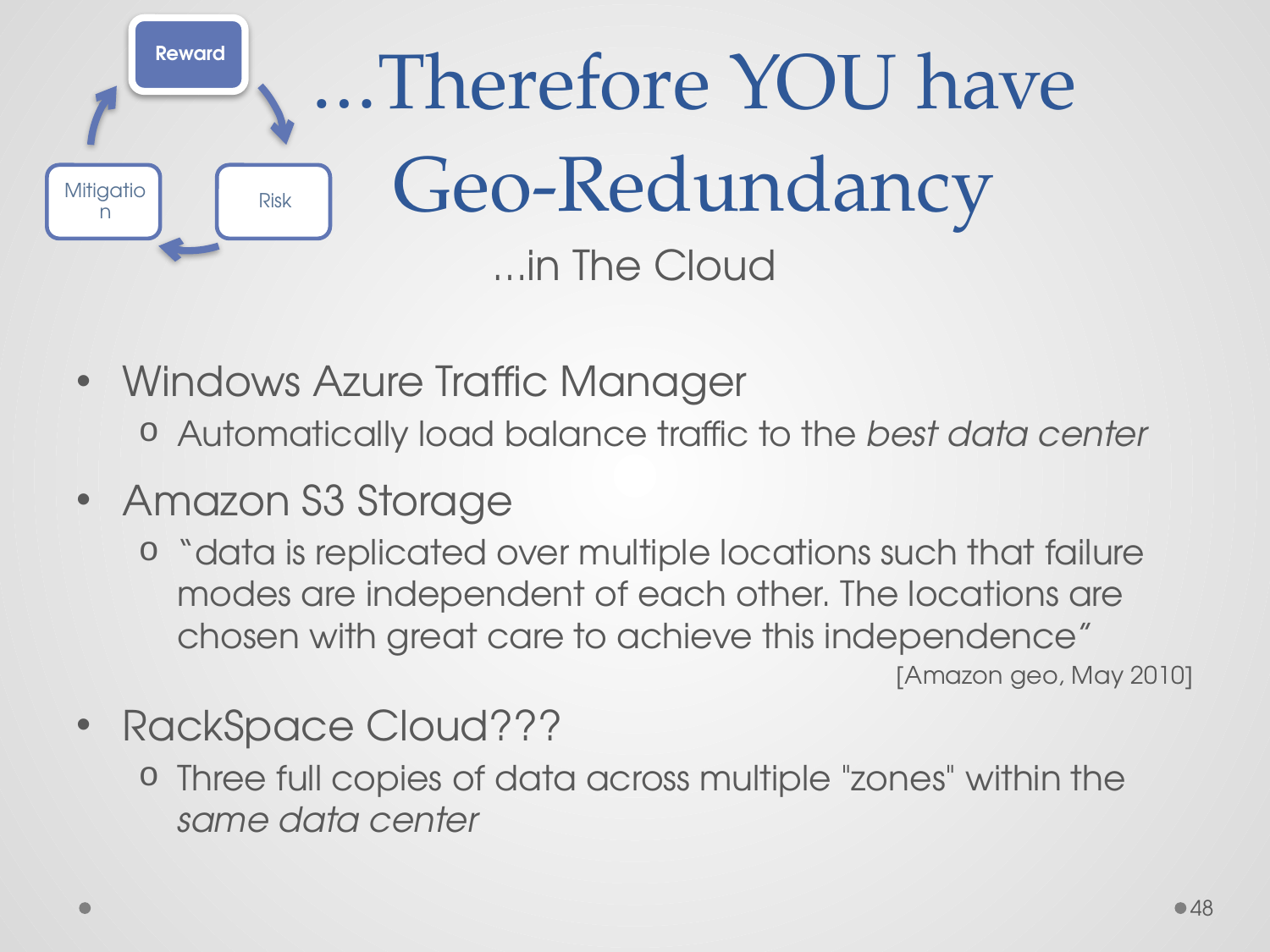

# …Therefore YOU have Geo-Redundancy
Reward
Risk
Mitigation
…in The Cloud

Windows Azure Traffic Manager
Automatically load balance traffic to the best data center
Amazon S3 Storage
“data is replicated over multiple locations such that failure modes are independent of each other. The locations are chosen with great care to achieve this independence”
[Amazon geo, May 2010]
RackSpace Cloud???
Three full copies of data across multiple "zones" within the same data center
48